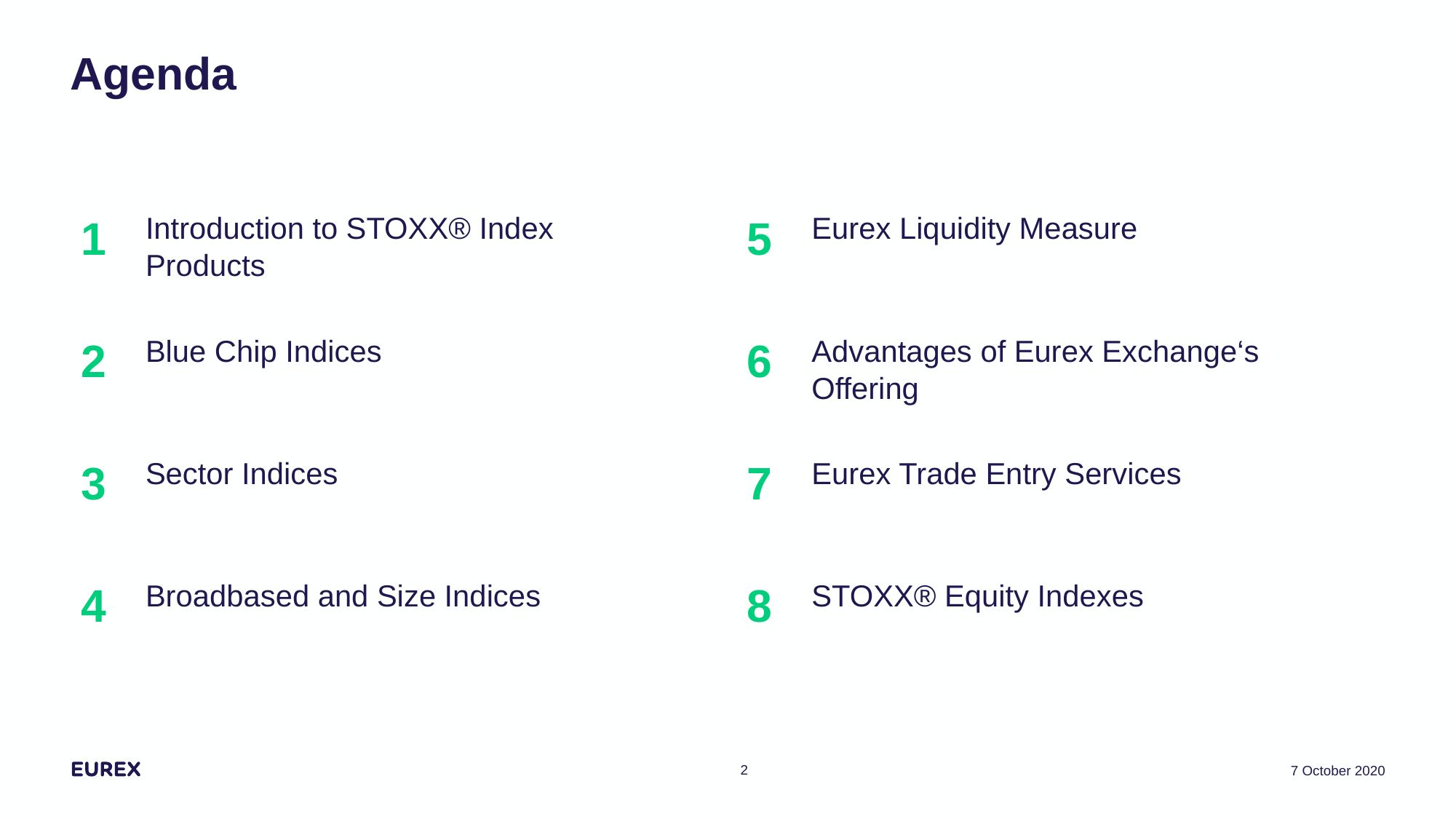

# Agenda
| 1 | Introduction to STOXX® Index Products |  | 5 | Eurex Liquidity Measure |
| --- | --- | --- | --- | --- |
| 2 | Blue Chip Indices |  | 6 | Advantages of Eurex Exchange‘s Offering |
| 3 | Sector Indices |  | 7 | Eurex Trade Entry Services |
| 4 | Broadbased and Size Indices |  | 8 | STOXX® Equity Indexes |
2
7 October 2020